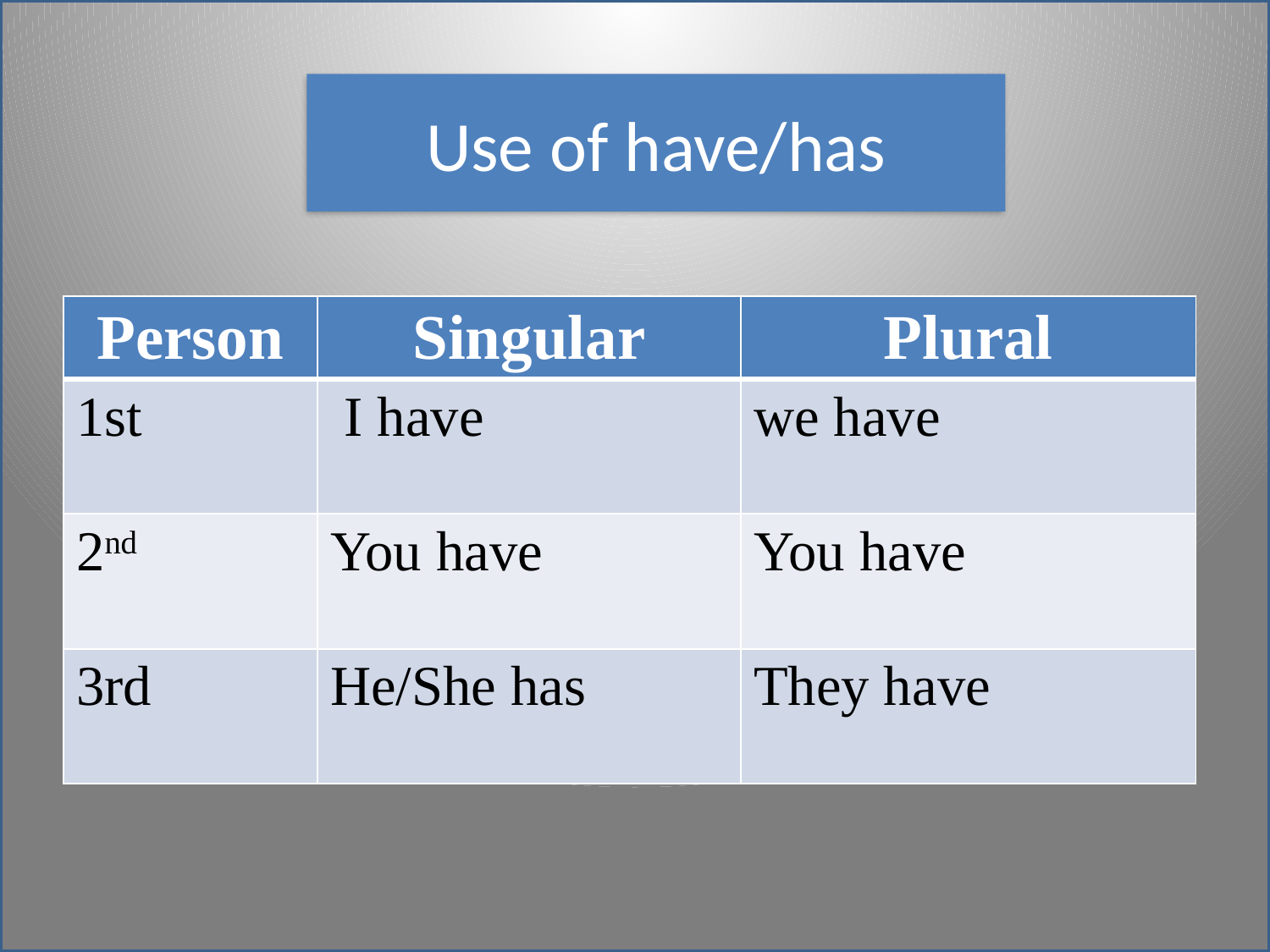

Use of have/has
| Person | Singular | Plural |
| --- | --- | --- |
| 1st | I have | we have |
| 2nd | You have | You have |
| 3rd | He/She has | They have |